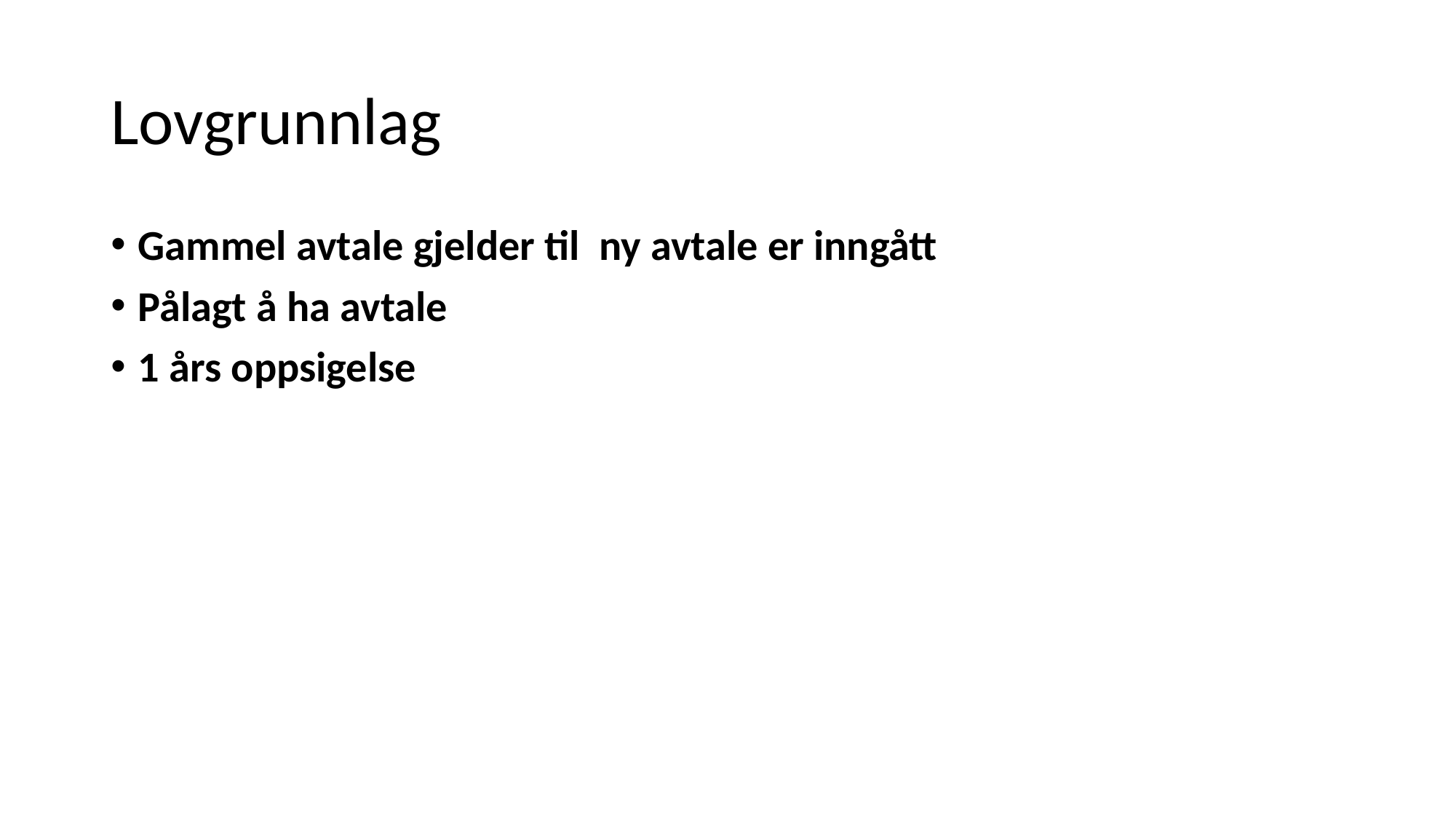

# Lovgrunnlag
Gammel avtale gjelder til  ny avtale er inngått
Pålagt å ha avtale
1 års oppsigelse